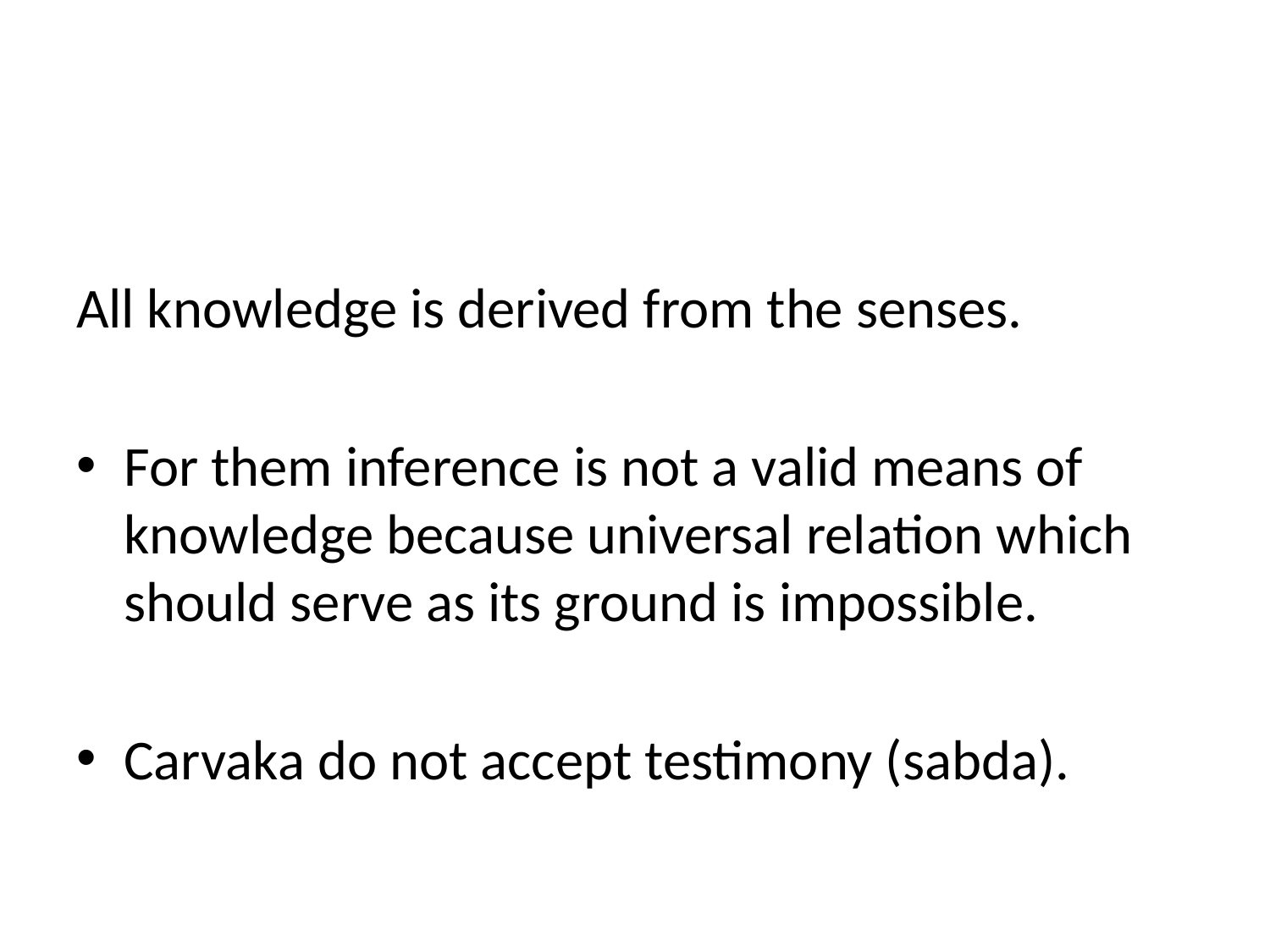

All knowledge is derived from the senses.

For them inference is not a valid means of knowledge because universal relation which should serve as its ground is impossible.

Carvaka do not accept testimony (sabda).